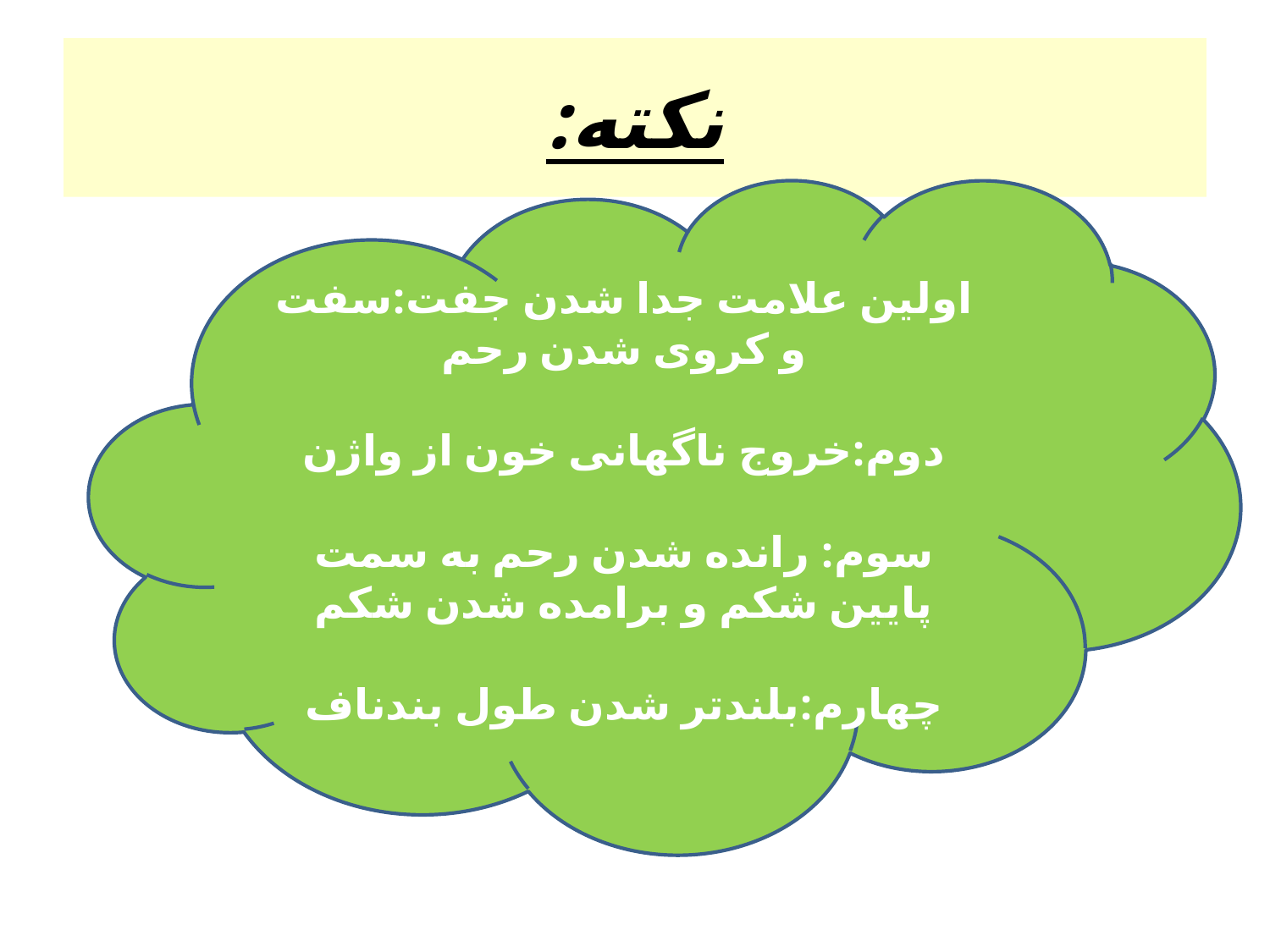

# نکته:
اولین علامت جدا شدن جفت:سفت و کروی شدن رحم

دوم:خروج ناگهانی خون از واژن

سوم: رانده شدن رحم به سمت پایین شکم و برامده شدن شکم

چهارم:بلندتر شدن طول بندناف